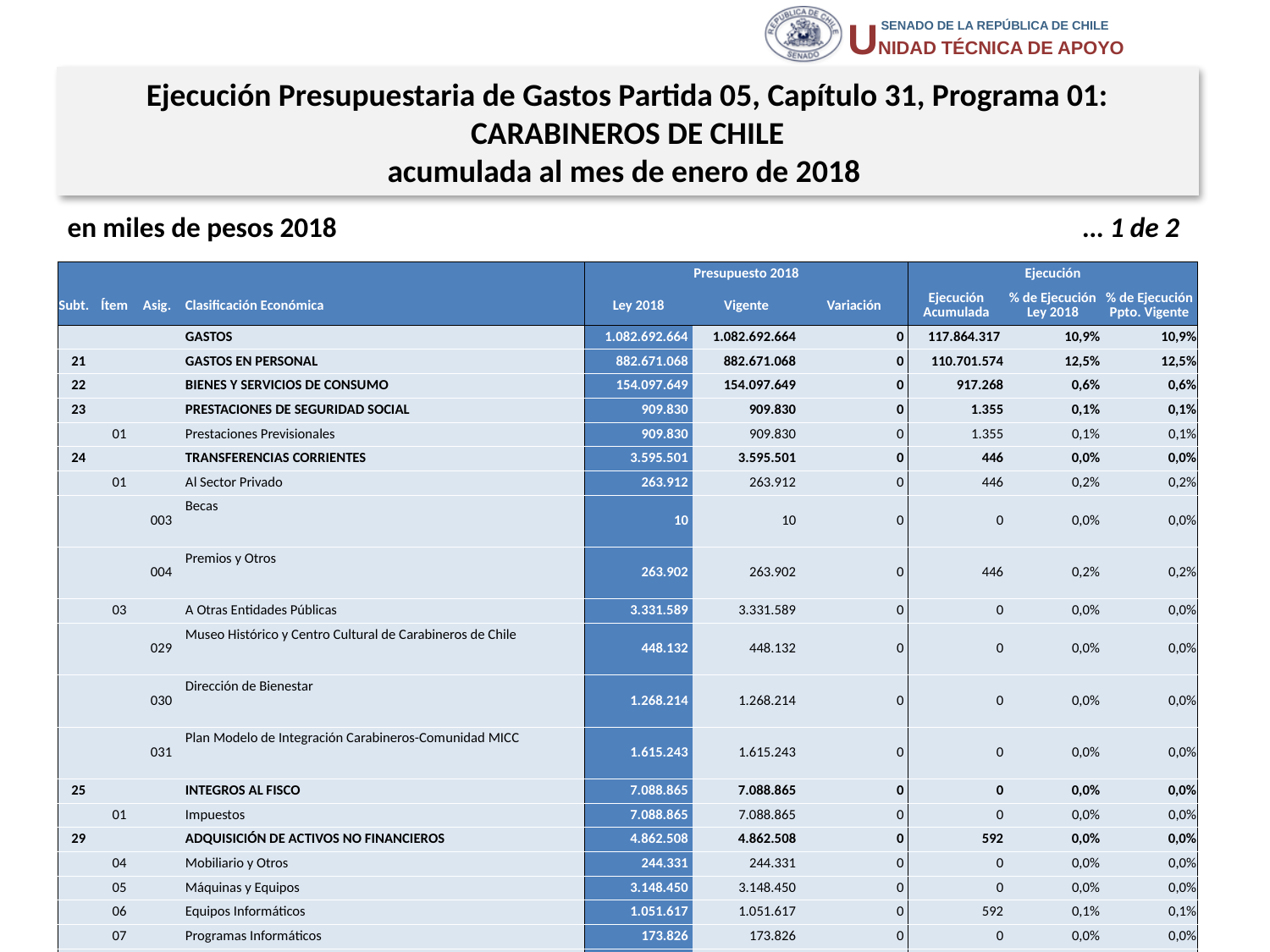

Ejecución Presupuestaria de Gastos Partida 05, Capítulo 31, Programa 01:
CARABINEROS DE CHILE
acumulada al mes de enero de 2018
en miles de pesos 2018					                    … 1 de 2
|  |  |  |  | Presupuesto 2018 |  |  | Ejecución |  |  |
| --- | --- | --- | --- | --- | --- | --- | --- | --- | --- |
| Subt. | Ítem | Asig. | Clasificación Económica | Ley 2018 | Vigente | Variación | Ejecución Acumulada | % de Ejecución Ley 2018 | % de Ejecución Ppto. Vigente |
|  |  |  | GASTOS | 1.082.692.664 | 1.082.692.664 | 0 | 117.864.317 | 10,9% | 10,9% |
| 21 |  |  | GASTOS EN PERSONAL | 882.671.068 | 882.671.068 | 0 | 110.701.574 | 12,5% | 12,5% |
| 22 |  |  | BIENES Y SERVICIOS DE CONSUMO | 154.097.649 | 154.097.649 | 0 | 917.268 | 0,6% | 0,6% |
| 23 |  |  | PRESTACIONES DE SEGURIDAD SOCIAL | 909.830 | 909.830 | 0 | 1.355 | 0,1% | 0,1% |
|  | 01 |  | Prestaciones Previsionales | 909.830 | 909.830 | 0 | 1.355 | 0,1% | 0,1% |
| 24 |  |  | TRANSFERENCIAS CORRIENTES | 3.595.501 | 3.595.501 | 0 | 446 | 0,0% | 0,0% |
|  | 01 |  | Al Sector Privado | 263.912 | 263.912 | 0 | 446 | 0,2% | 0,2% |
|  |  | 003 | Becas | 10 | 10 | 0 | 0 | 0,0% | 0,0% |
|  |  | 004 | Premios y Otros | 263.902 | 263.902 | 0 | 446 | 0,2% | 0,2% |
|  | 03 |  | A Otras Entidades Públicas | 3.331.589 | 3.331.589 | 0 | 0 | 0,0% | 0,0% |
|  |  | 029 | Museo Histórico y Centro Cultural de Carabineros de Chile | 448.132 | 448.132 | 0 | 0 | 0,0% | 0,0% |
|  |  | 030 | Dirección de Bienestar | 1.268.214 | 1.268.214 | 0 | 0 | 0,0% | 0,0% |
|  |  | 031 | Plan Modelo de Integración Carabineros-Comunidad MICC | 1.615.243 | 1.615.243 | 0 | 0 | 0,0% | 0,0% |
| 25 |  |  | INTEGROS AL FISCO | 7.088.865 | 7.088.865 | 0 | 0 | 0,0% | 0,0% |
|  | 01 |  | Impuestos | 7.088.865 | 7.088.865 | 0 | 0 | 0,0% | 0,0% |
| 29 |  |  | ADQUISICIÓN DE ACTIVOS NO FINANCIEROS | 4.862.508 | 4.862.508 | 0 | 592 | 0,0% | 0,0% |
|  | 04 |  | Mobiliario y Otros | 244.331 | 244.331 | 0 | 0 | 0,0% | 0,0% |
|  | 05 |  | Máquinas y Equipos | 3.148.450 | 3.148.450 | 0 | 0 | 0,0% | 0,0% |
|  | 06 |  | Equipos Informáticos | 1.051.617 | 1.051.617 | 0 | 592 | 0,1% | 0,1% |
|  | 07 |  | Programas Informáticos | 173.826 | 173.826 | 0 | 0 | 0,0% | 0,0% |
|  | 99 |  | Otros Activos no Financieros | 244.284 | 244.284 | 0 | 0 | 0,0% | 0,0% |
25